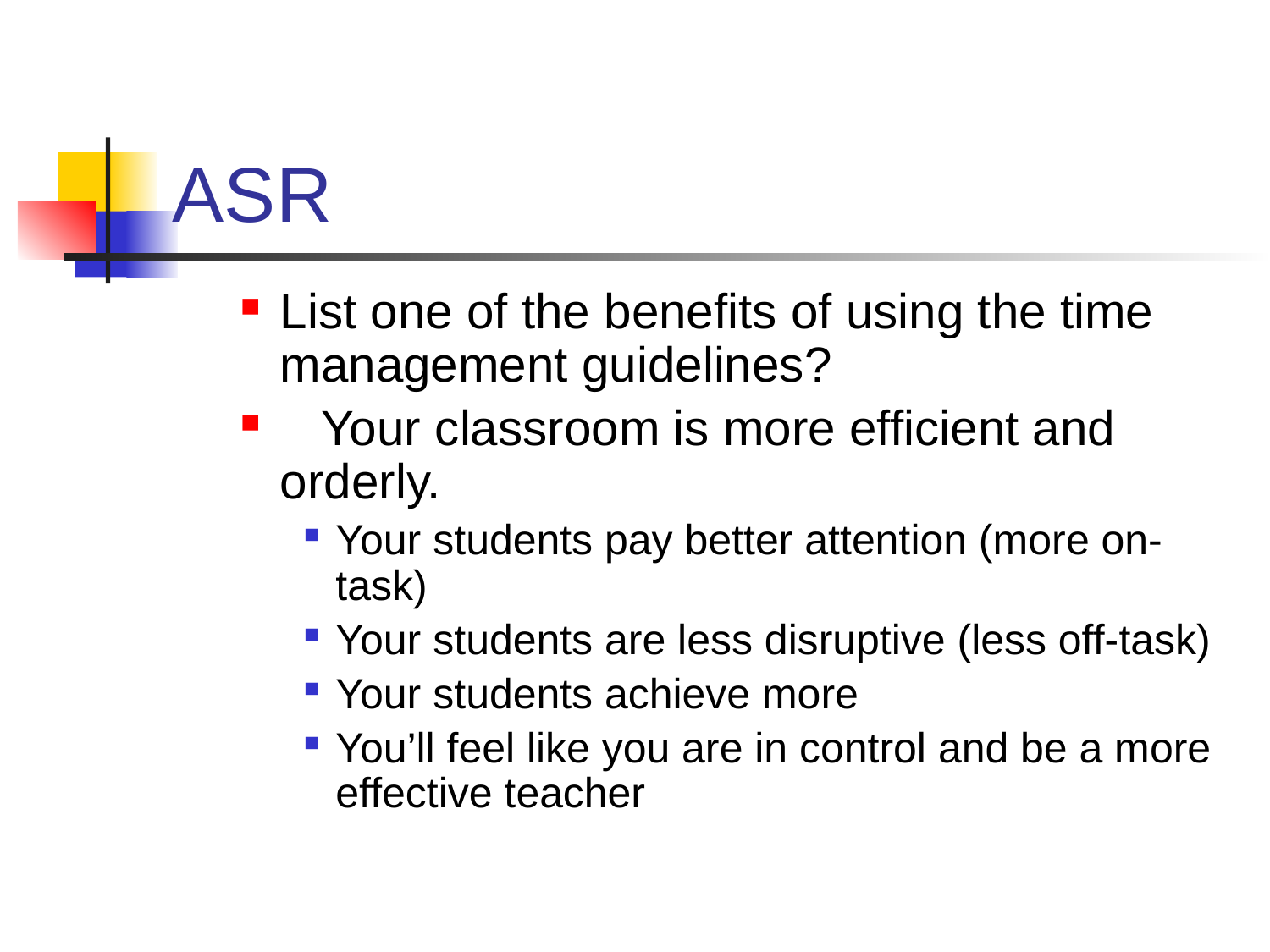

# ASR
List one of the benefits of using the time management guidelines?
   Your classroom is more efficient and  orderly.
Your students pay better attention (more on-task)
Your students are less disruptive (less off-task)
Your students achieve more
You’ll feel like you are in control and be a more effective teacher